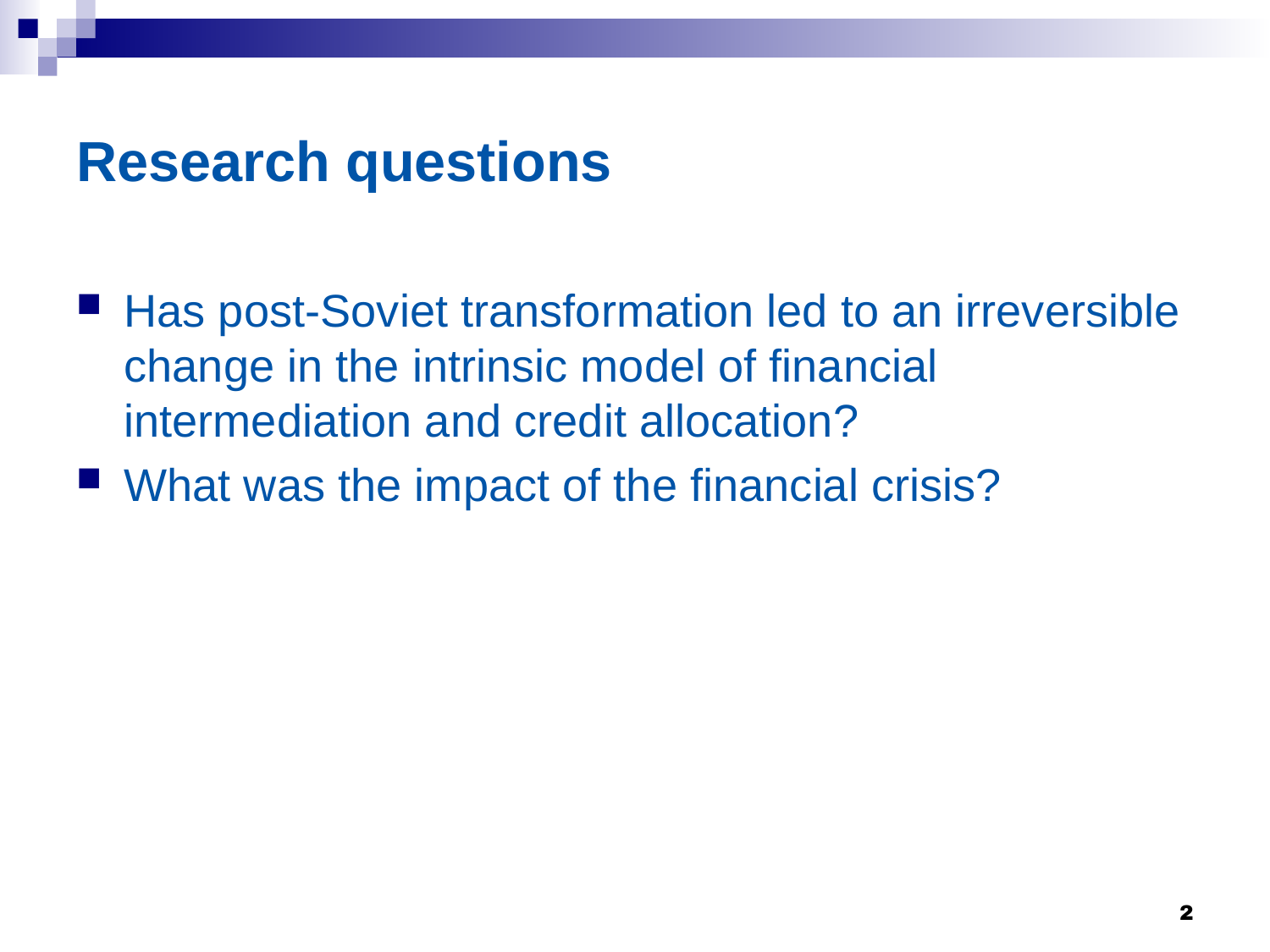

# Research questions
Has post-Soviet transformation led to an irreversible change in the intrinsic model of financial intermediation and credit allocation?
What was the impact of the financial crisis?
2